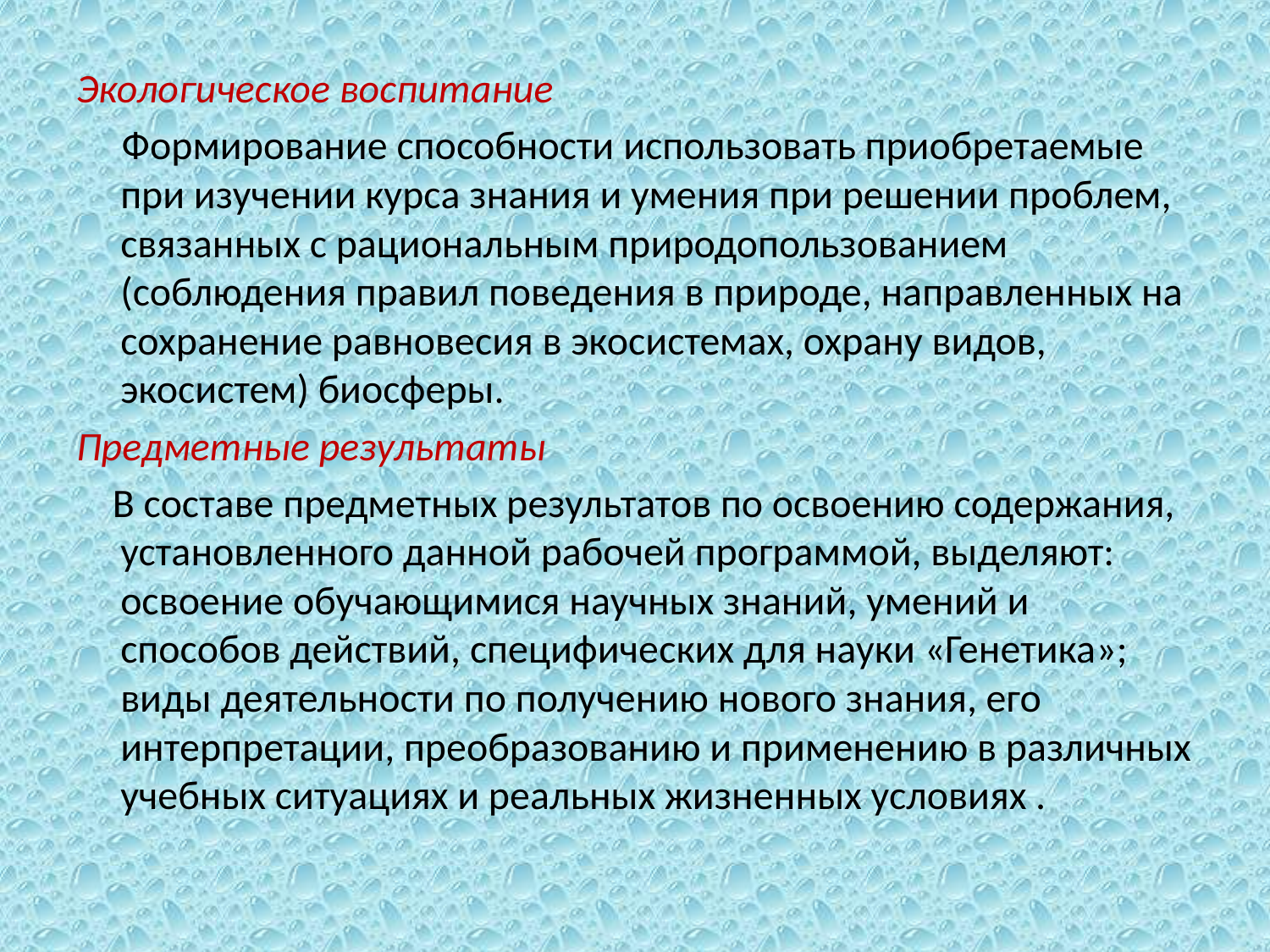

Экологическое воспитание
     Формирование способности использовать приобретаемые при изучении курса знания и умения при решении проблем, связанных с рациональным природопользованием (соблюдения правил поведения в природе, направленных на сохранение равновесия в экосистемах, охрану видов, экосистем) биосферы.
Предметные результаты
    В составе предметных результатов по освоению содержания, установленного данной рабочей программой, выделяют: освоение обучающимися научных знаний, умений и способов действий, специфических для науки «Генетика»; виды деятельности по получению нового знания, его интерпретации, преобразованию и применению в различных учебных ситуациях и реальных жизненных условиях .